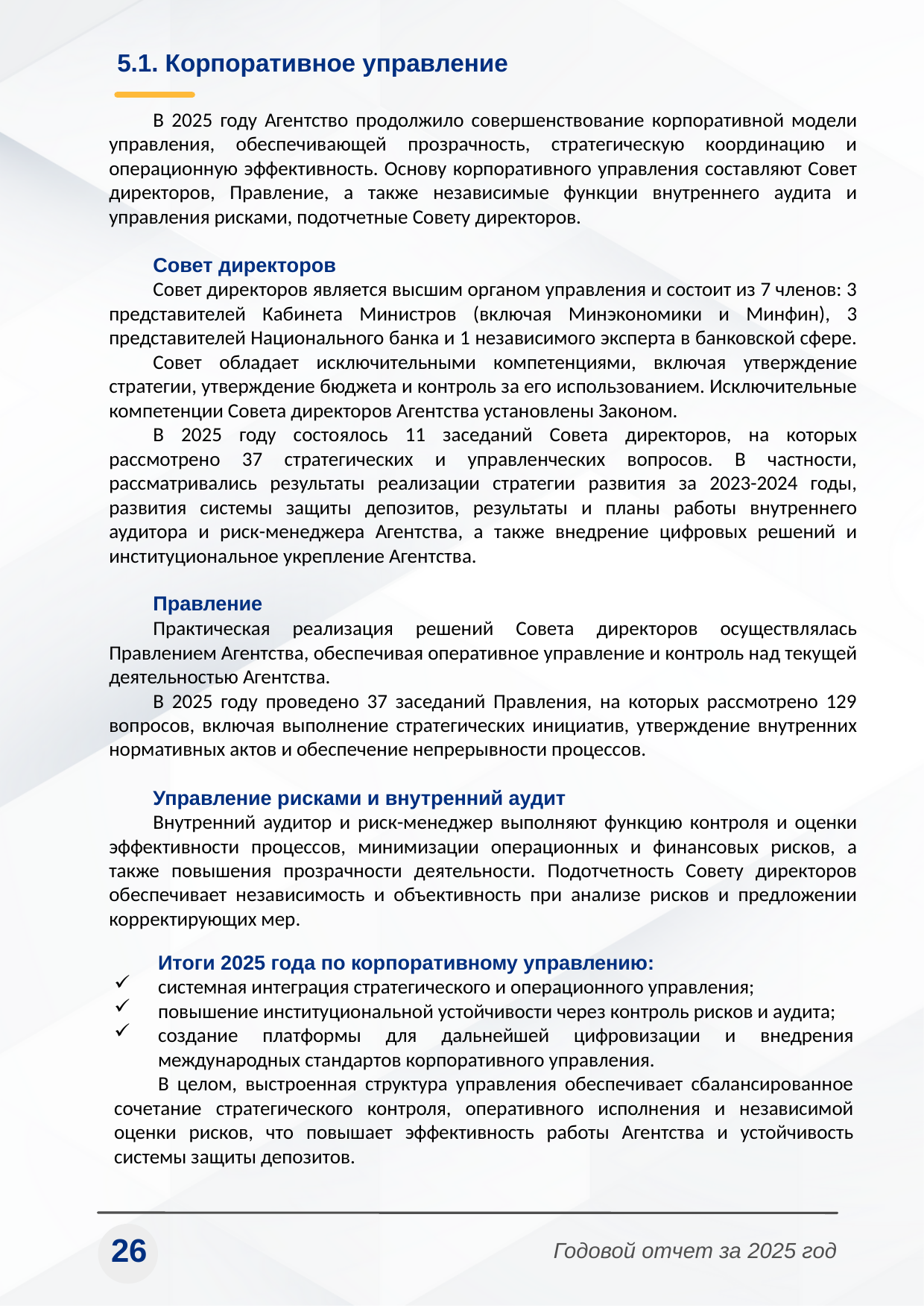

5.1. Корпоративное управление

В 2025 году Агентство продолжило совершенствование корпоративной модели управления, обеспечивающей прозрачность, стратегическую координацию и операционную эффективность. Основу корпоративного управления составляют Совет директоров, Правление, а также независимые функции внутреннего аудита и управления рисками, подотчетные Совету директоров.

Совет директоров
Совет директоров является высшим органом управления и состоит из 7 членов: 3 представителей Кабинета Министров (включая Минэкономики и Минфин), 3 представителей Национального банка и 1 независимого эксперта в банковской сфере.
Совет обладает исключительными компетенциями, включая утверждение стратегии, утверждение бюджета и контроль за его использованием. Исключительные компетенции Совета директоров Агентства установлены Законом.
В 2025 году состоялось 11 заседаний Совета директоров, на которых рассмотрено 37 стратегических и управленческих вопросов. В частности, рассматривались результаты реализации стратегии развития за 2023-2024 годы, развития системы защиты депозитов, результаты и планы работы внутреннего аудитора и риск-менеджера Агентства, а также внедрение цифровых решений и институциональное укрепление Агентства.

Правление
Практическая реализация решений Совета директоров осуществлялась Правлением Агентства, обеспечивая оперативное управление и контроль над текущей деятельностью Агентства.
В 2025 году проведено 37 заседаний Правления, на которых рассмотрено 129 вопросов, включая выполнение стратегических инициатив, утверждение внутренних нормативных актов и обеспечение непрерывности процессов.

Управление рисками и внутренний аудит
Внутренний аудитор и риск-менеджер выполняют функцию контроля и оценки эффективности процессов, минимизации операционных и финансовых рисков, а также повышения прозрачности деятельности. Подотчетность Совету директоров обеспечивает независимость и объективность при анализе рисков и предложении корректирующих мер.
Итоги 2025 года по корпоративному управлению:
системная интеграция стратегического и операционного управления;
повышение институциональной устойчивости через контроль рисков и аудита;
создание платформы для дальнейшей цифровизации и внедрения международных стандартов корпоративного управления.
В целом, выстроенная структура управления обеспечивает сбалансированное сочетание стратегического контроля, оперативного исполнения и независимой оценки рисков, что повышает эффективность работы Агентства и устойчивость системы защиты депозитов.

26
Годовой отчет за 2025 год